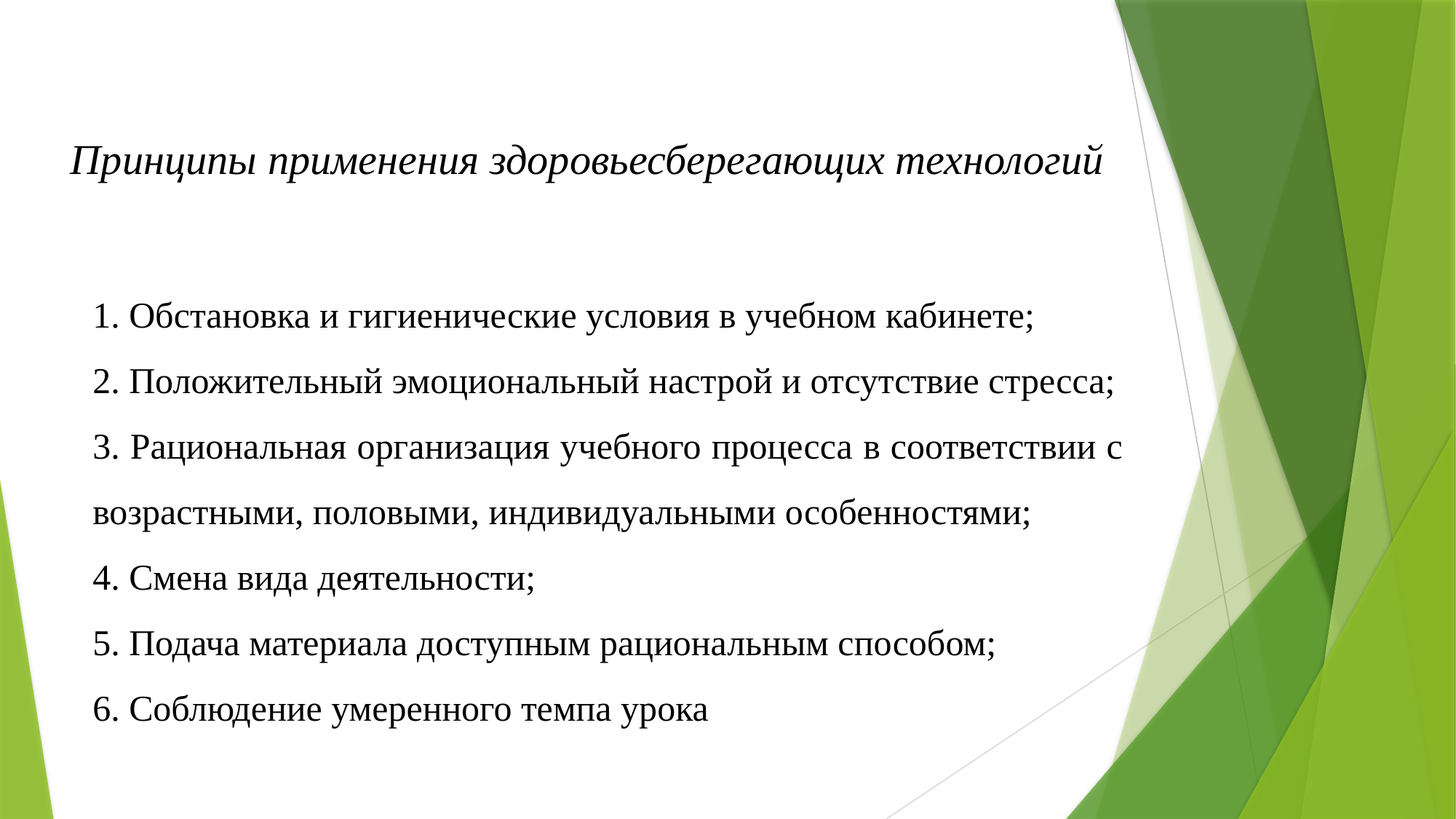

Принципы применения здоровьесберегающих технологий
1. Обстановка и гигиенические условия в учебном кабинете;
2. Положительный эмоциональный настрой и отсутствие стресса;
3. Рациональная организация учебного процесса в соответствии с      возрастными, половыми, индивидуальными особенностями;
4. Смена вида деятельности;
5. Подача материала доступным рациональным способом;
6. Соблюдение умеренного темпа урока